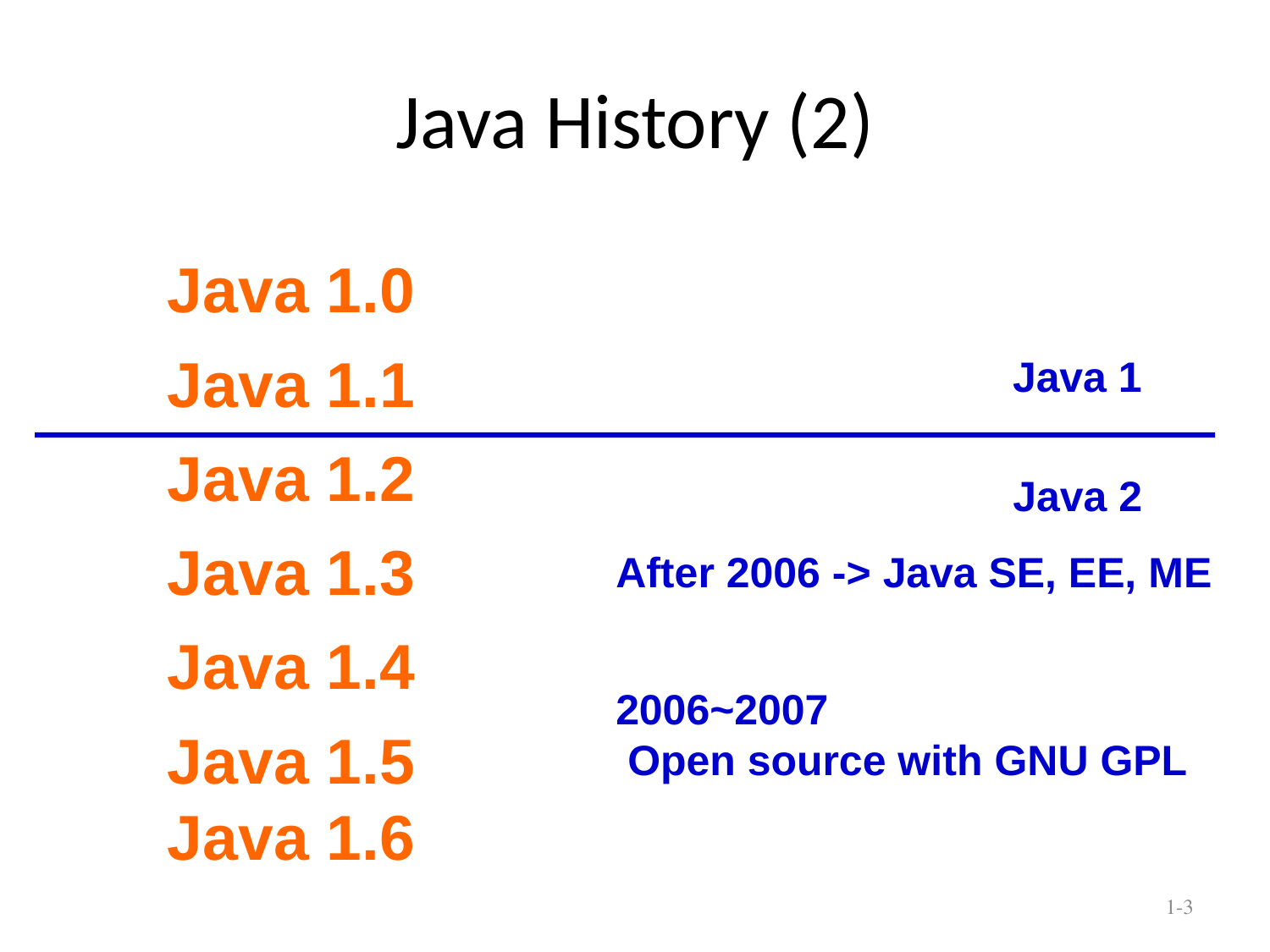

# Java History (2)
Java 1.0
Java 1.1
Java 1
Java 1.2

Java 2
Java 1.3
After 2006 -> Java SE, EE, ME
Java 1.4
2006~2007
 Open source with GNU GPL
Java 1.5
Java 1.6
1-3